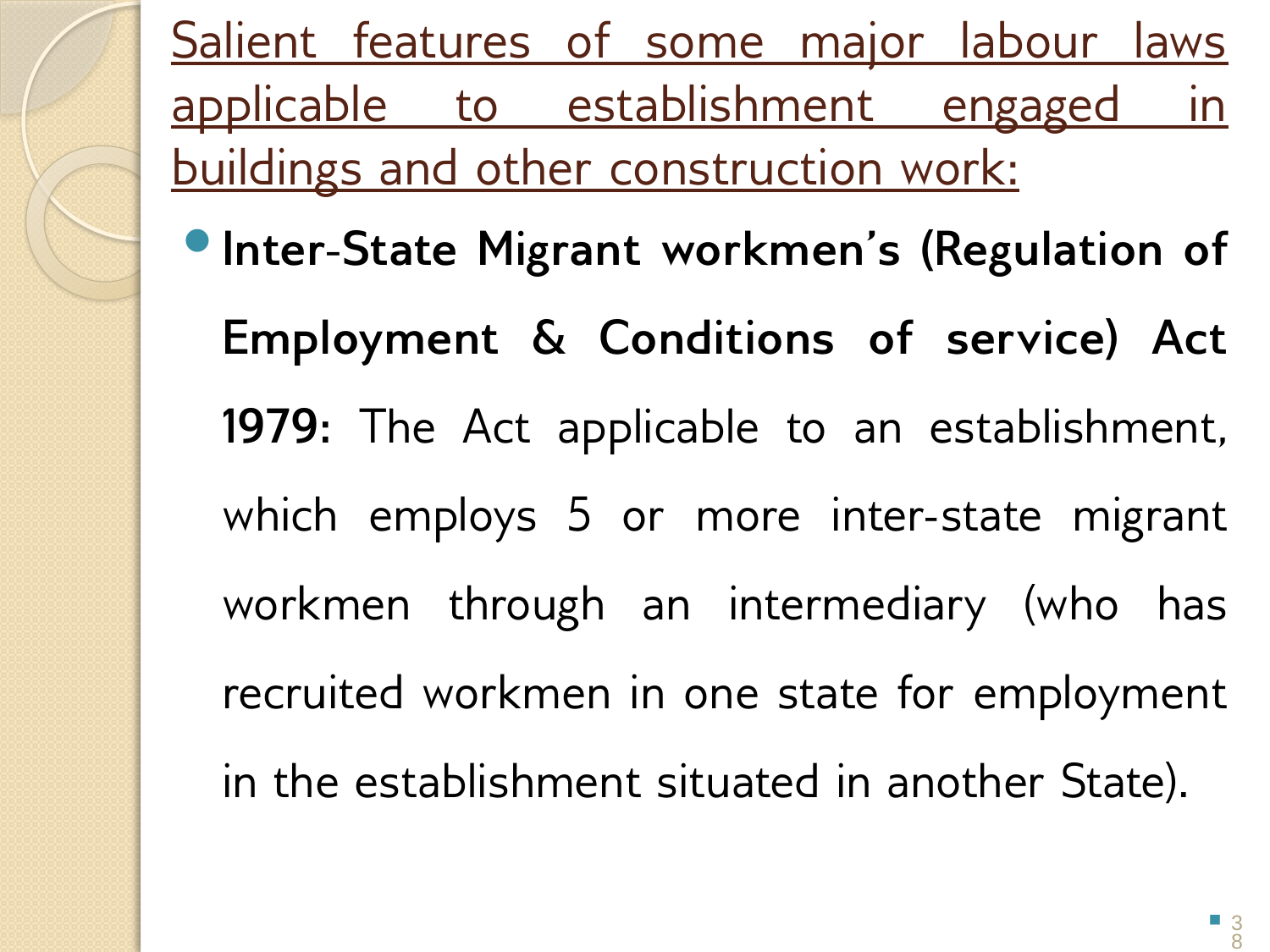

# Salient features of some major labour laws applicable to establishment engaged in buildings and other construction work:
Inter-State Migrant workmen’s (Regulation of Employment & Conditions of service) Act 1979: The Act applicable to an establishment, which employs 5 or more inter-state migrant workmen through an intermediary (who has recruited workmen in one state for employment in the establishment situated in another State).
38